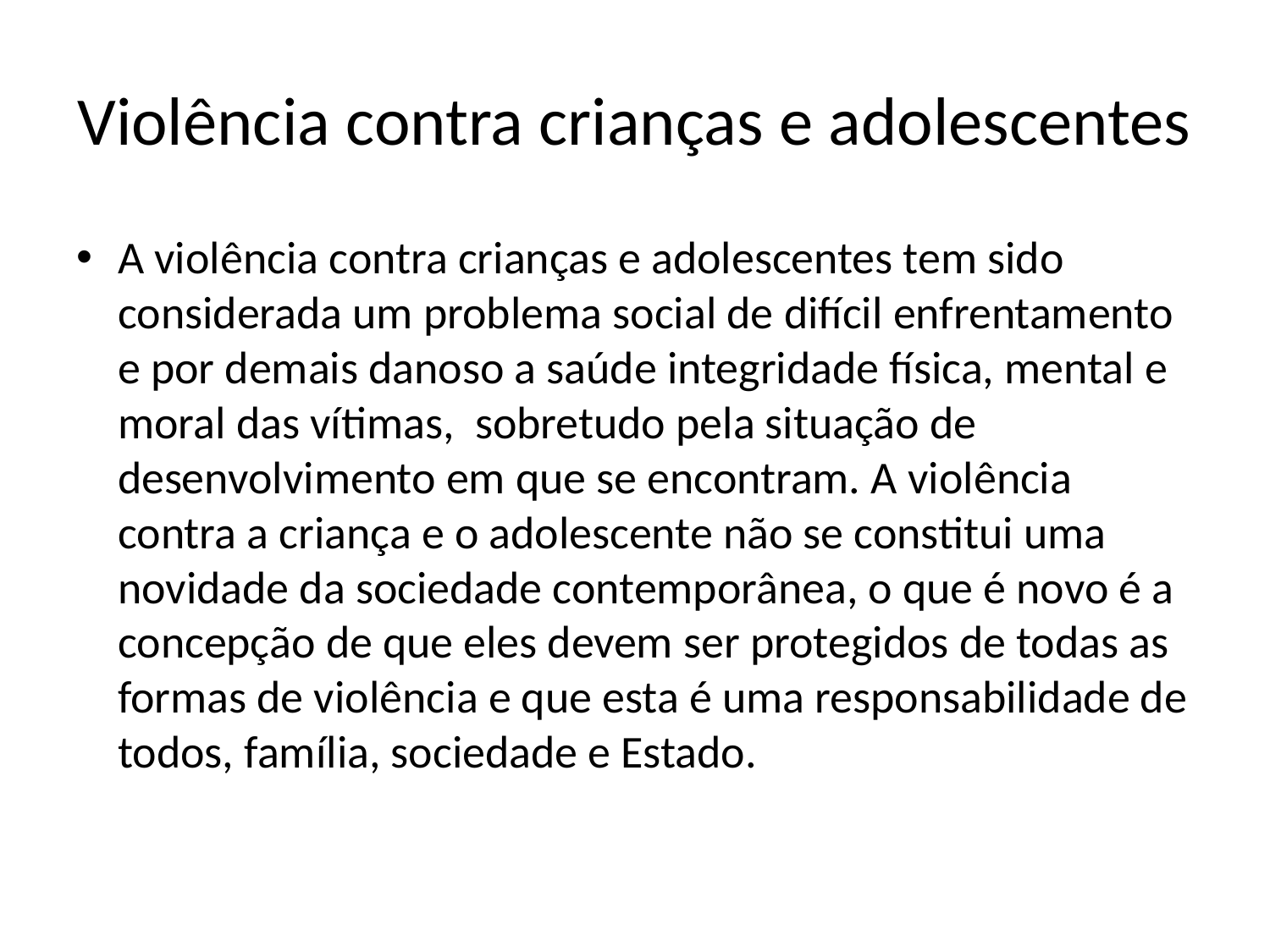

# Violência contra crianças e adolescentes
A violência contra crianças e adolescentes tem sido considerada um problema social de difícil enfrentamento e por demais danoso a saúde integridade física, mental e moral das vítimas,  sobretudo pela situação de desenvolvimento em que se encontram. A violência contra a criança e o adolescente não se constitui uma novidade da sociedade contemporânea, o que é novo é a concepção de que eles devem ser protegidos de todas as formas de violência e que esta é uma responsabilidade de todos, família, sociedade e Estado.